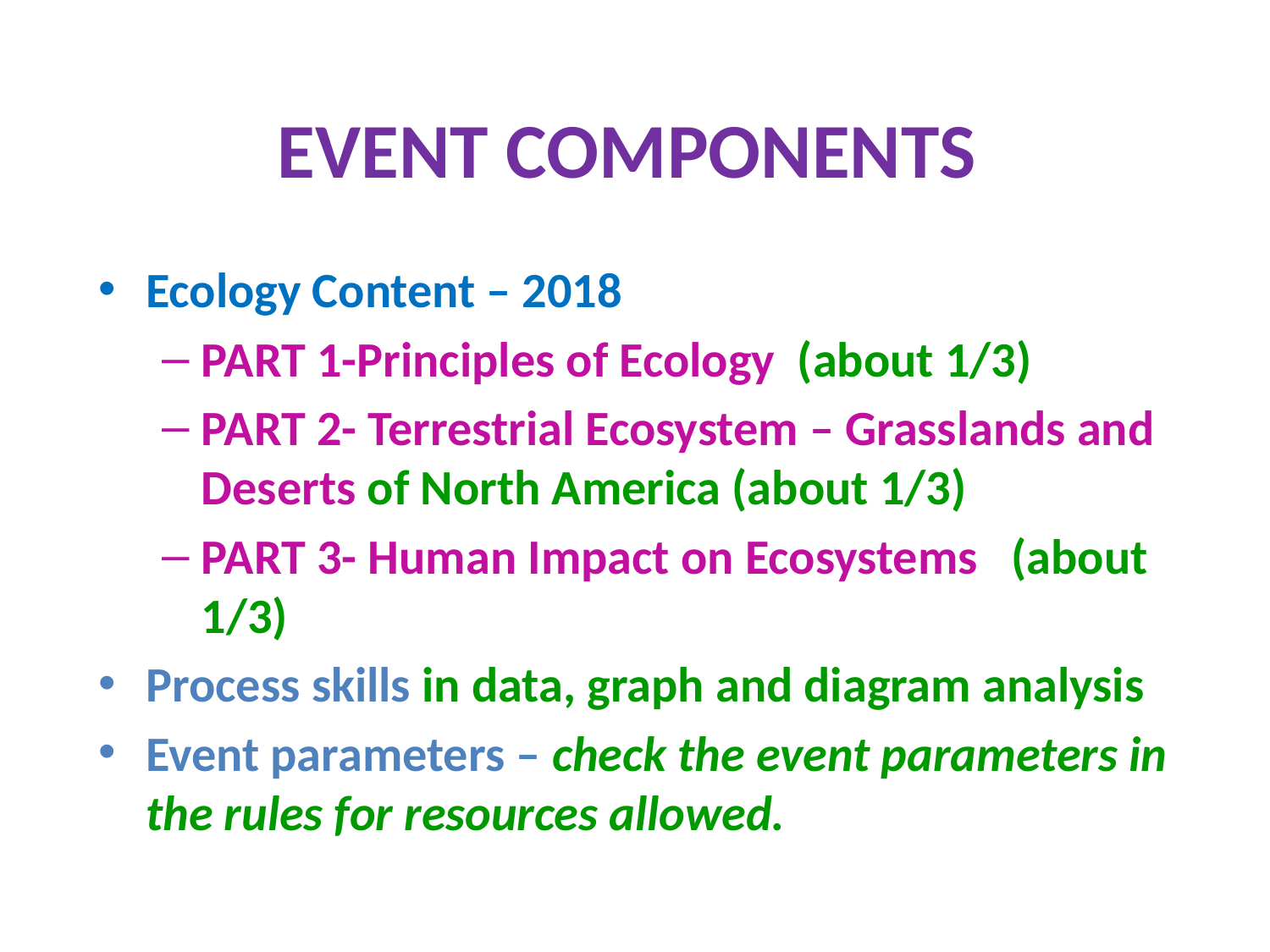

# EVENT COMPONENTS
Ecology Content – 2018
PART 1-Principles of Ecology  (about 1/3)
PART 2- Terrestrial Ecosystem – Grasslands and Deserts of North America (about 1/3)
PART 3- Human Impact on Ecosystems   (about 1/3)
Process skills in data, graph and diagram analysis
Event parameters – check the event parameters in the rules for resources allowed.